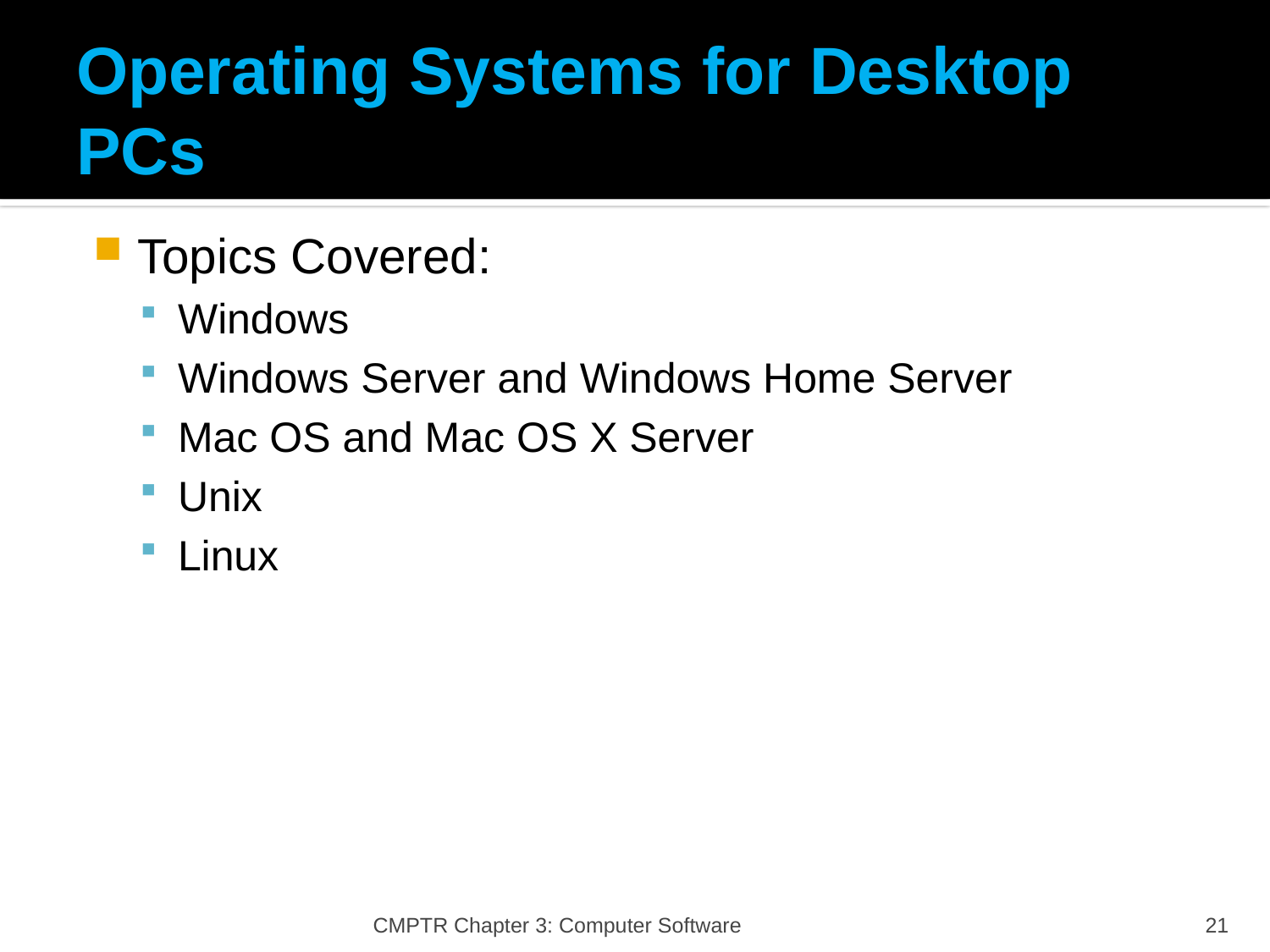

# Operating Systems for Desktop PCs
Topics Covered:
Windows
Windows Server and Windows Home Server
Mac OS and Mac OS X Server
Unix
Linux

CMPTR Chapter 3: Computer Software
21